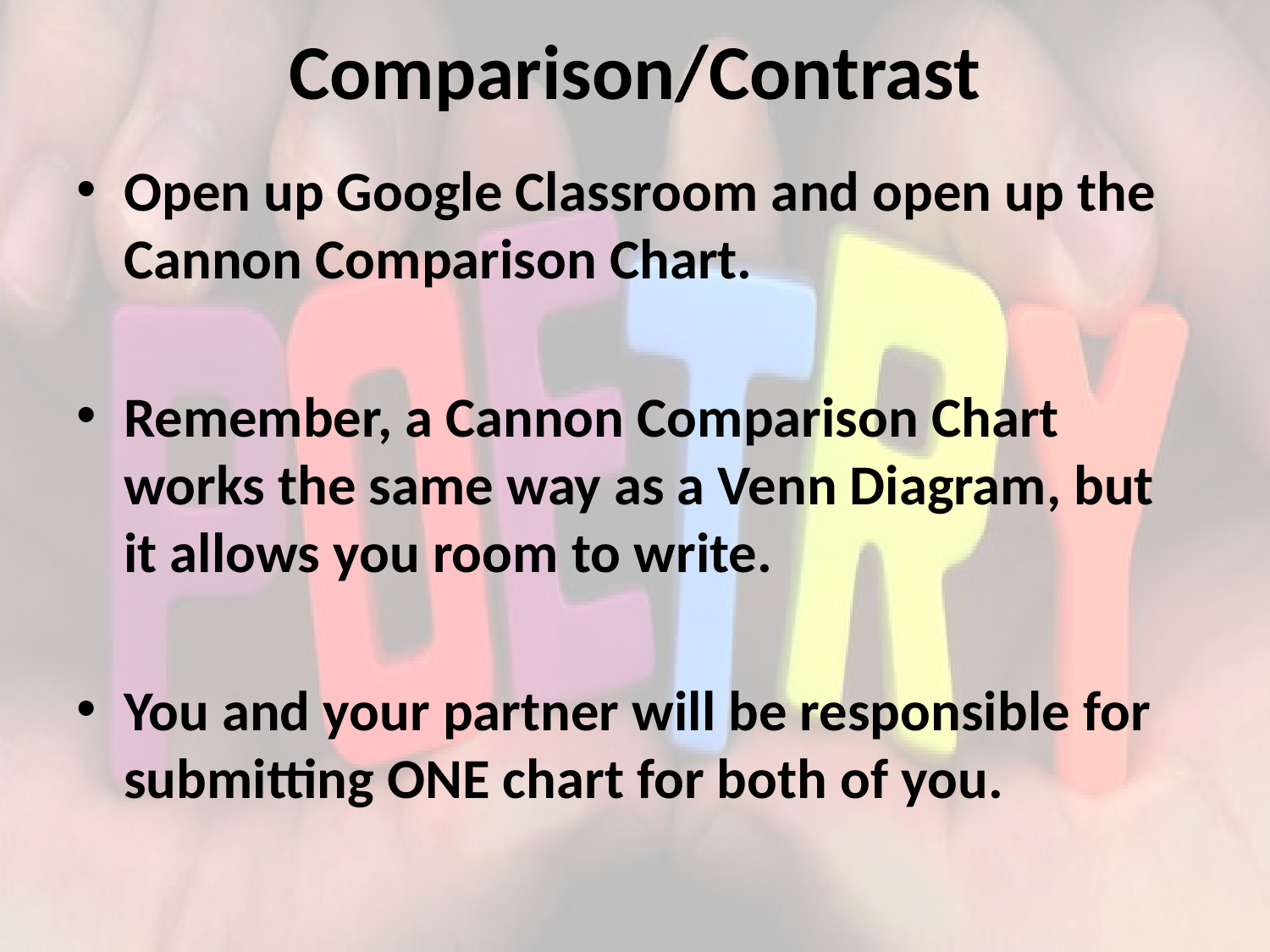

# Comparison/Contrast
Open up Google Classroom and open up the Cannon Comparison Chart.

Remember, a Cannon Comparison Chart works the same way as a Venn Diagram, but it allows you room to write.

You and your partner will be responsible for submitting ONE chart for both of you.